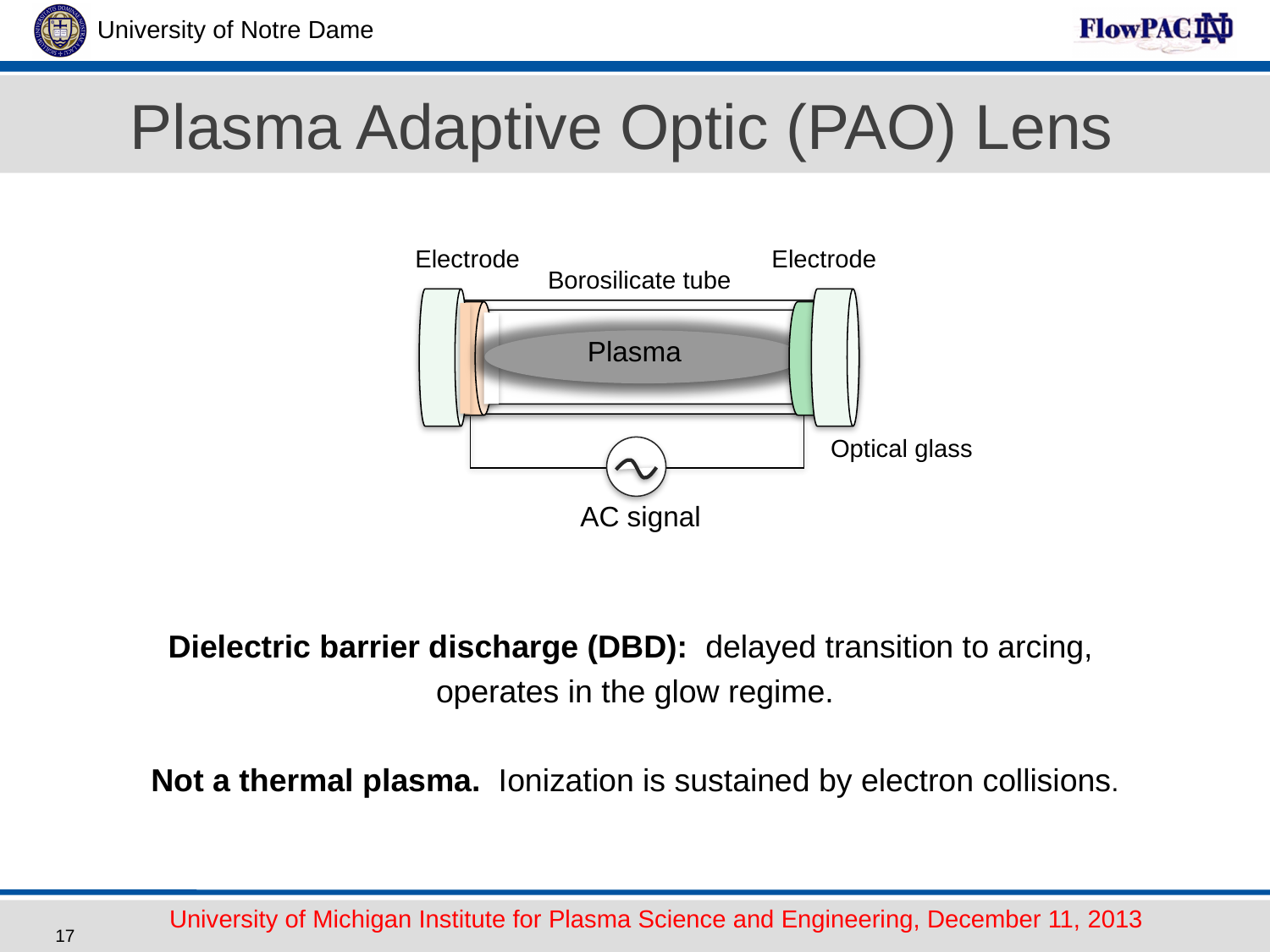

Plasma Adaptive Optic (PAO) Lens

Electrode
Electrode
Borosilicate tube

Plasma

AC signal
Optical glass

Dielectric barrier discharge (DBD):  delayed transition to arcing,
operates in the glow regime.

Not a thermal plasma.  Ionization is sustained by electron collisions.